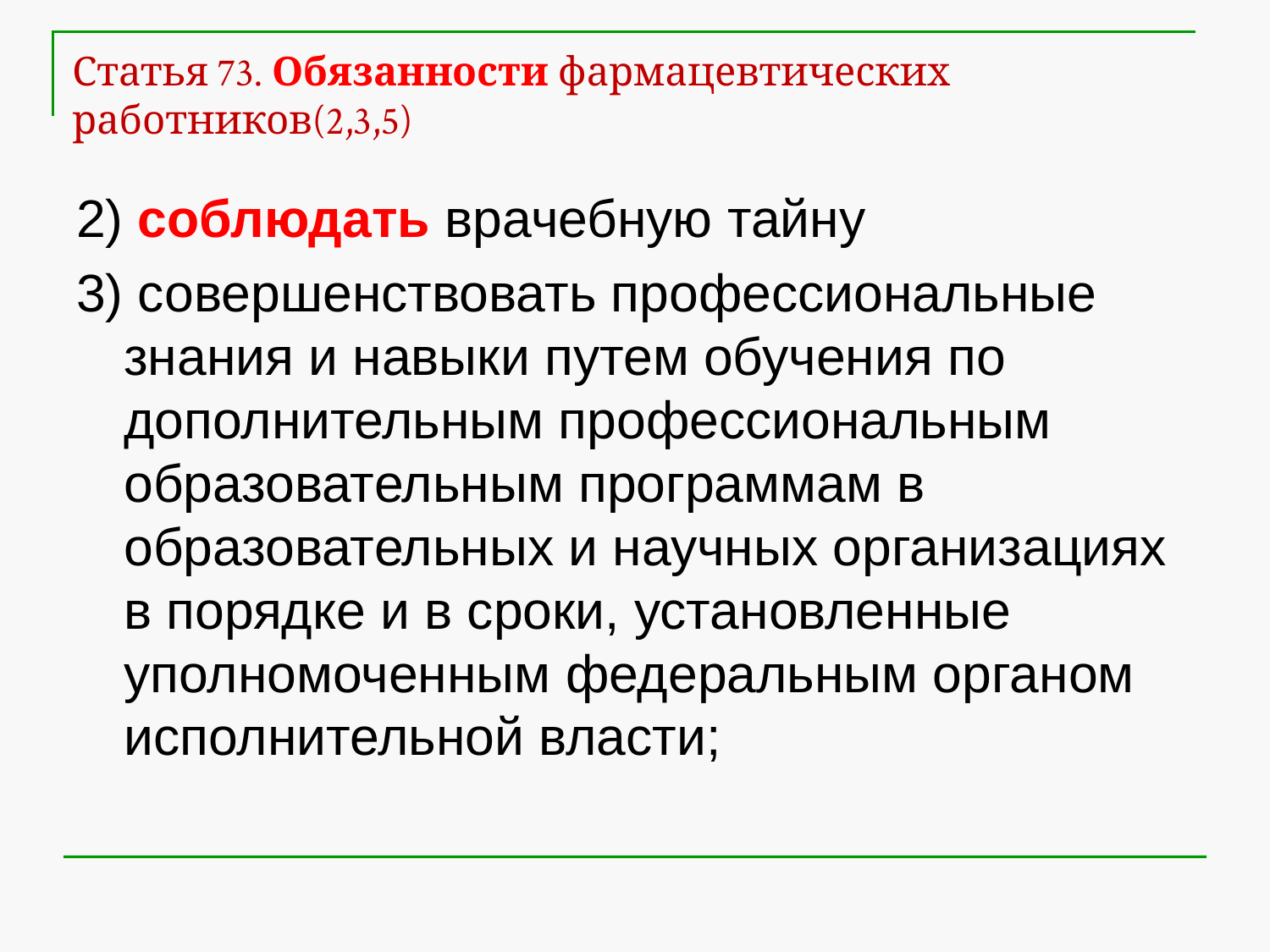

# Статья 73. Обязанности фармацевтических работников(2,3,5)
2) соблюдать врачебную тайну
3) совершенствовать профессиональные знания и навыки путем обучения по дополнительным профессиональным образовательным программам в образовательных и научных организациях в порядке и в сроки, установленные уполномоченным федеральным органом исполнительной власти;